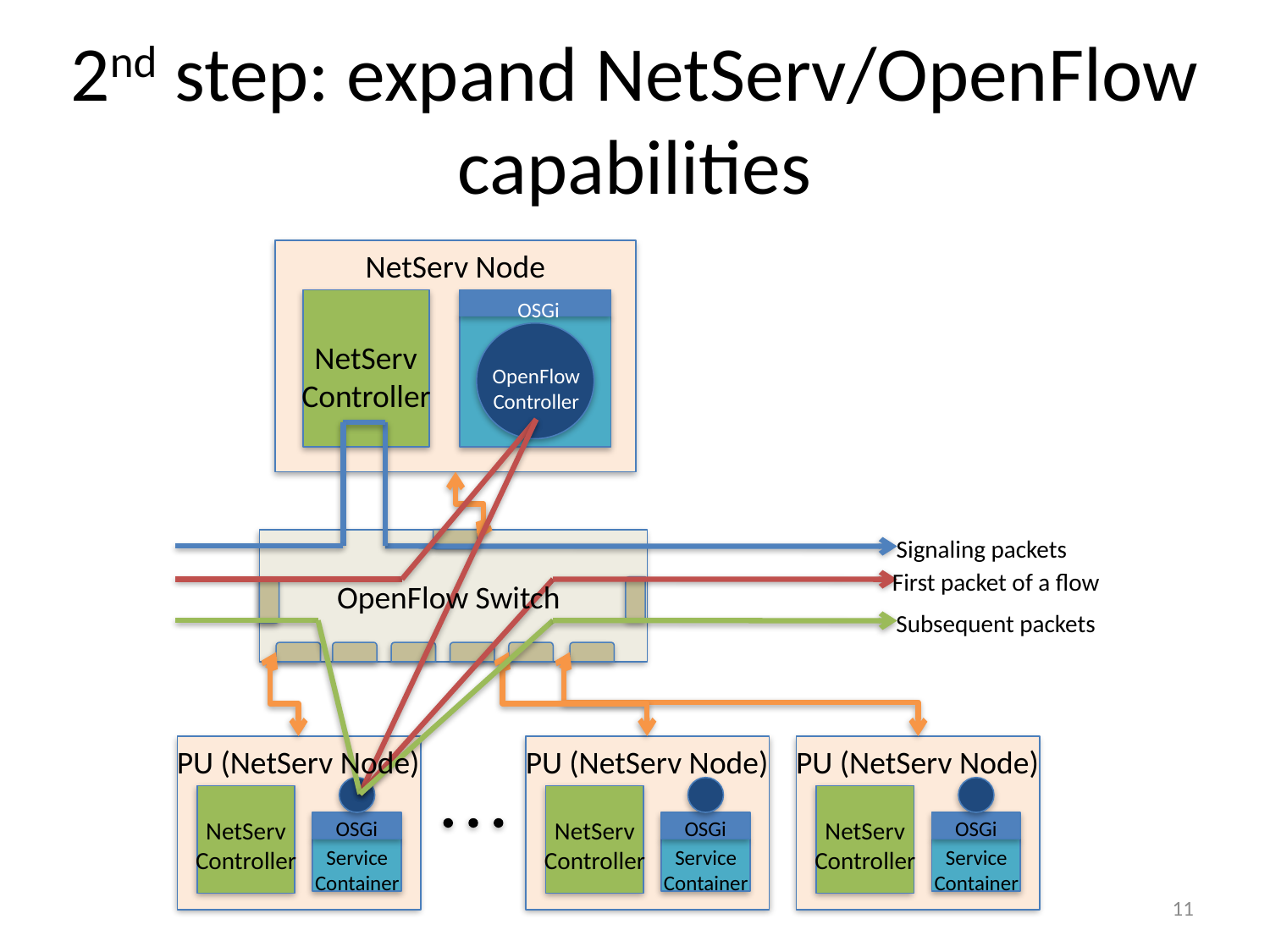

# 2nd step: expand NetServ/OpenFlow capabilities

NetServ Node

OSGi

NetServ
Controller
OpenFlow Controller

Signaling packets

First packet of a flow
OpenFlow Switch

Subsequent packets

PU (NetServ Node)

PU (NetServ Node)

PU (NetServ Node)

OSGi
OSGi
OSGi
NetServ
Controller
NetServ
Controller
NetServ
Controller

Service
Container
Service
Container
Service
Container

11